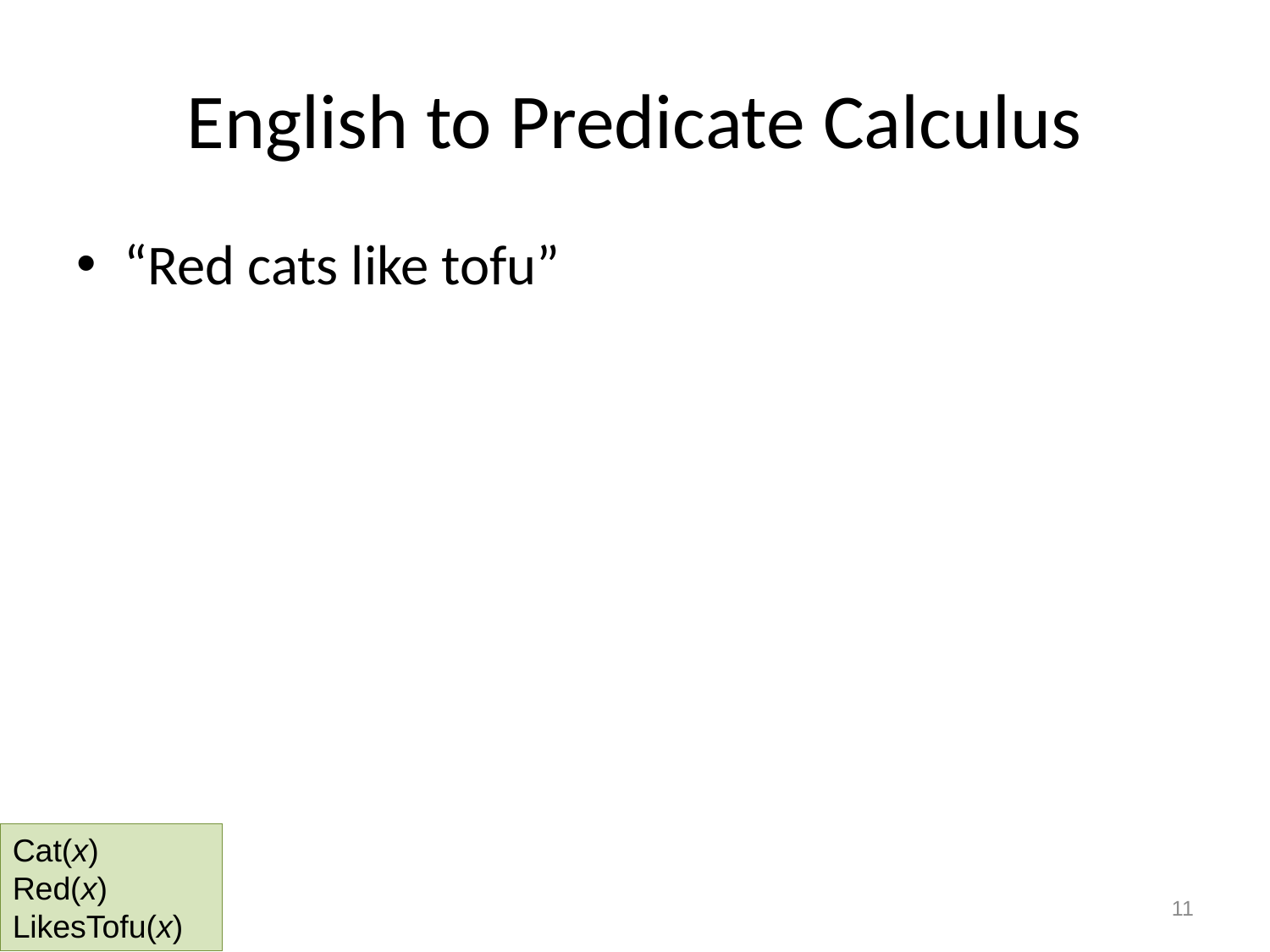

# English to Predicate Calculus
“Red cats like tofu”

Cat(x)
Red(x)
LikesTofu(x)
11